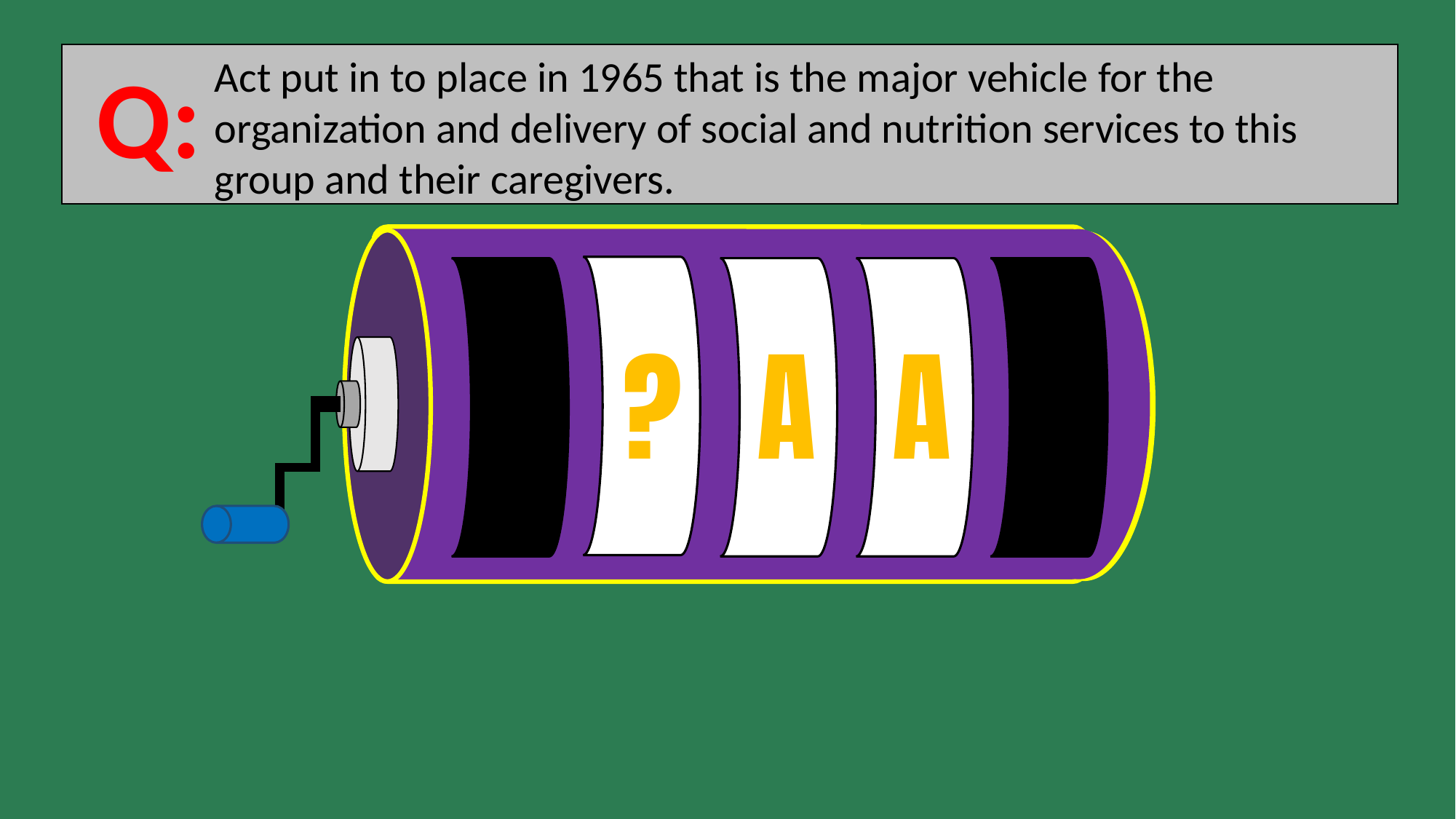

Q:
Act put in to place in 1965 that is the major vehicle for the organization and delivery of social and nutrition services to this group and their caregivers.

?
A
A